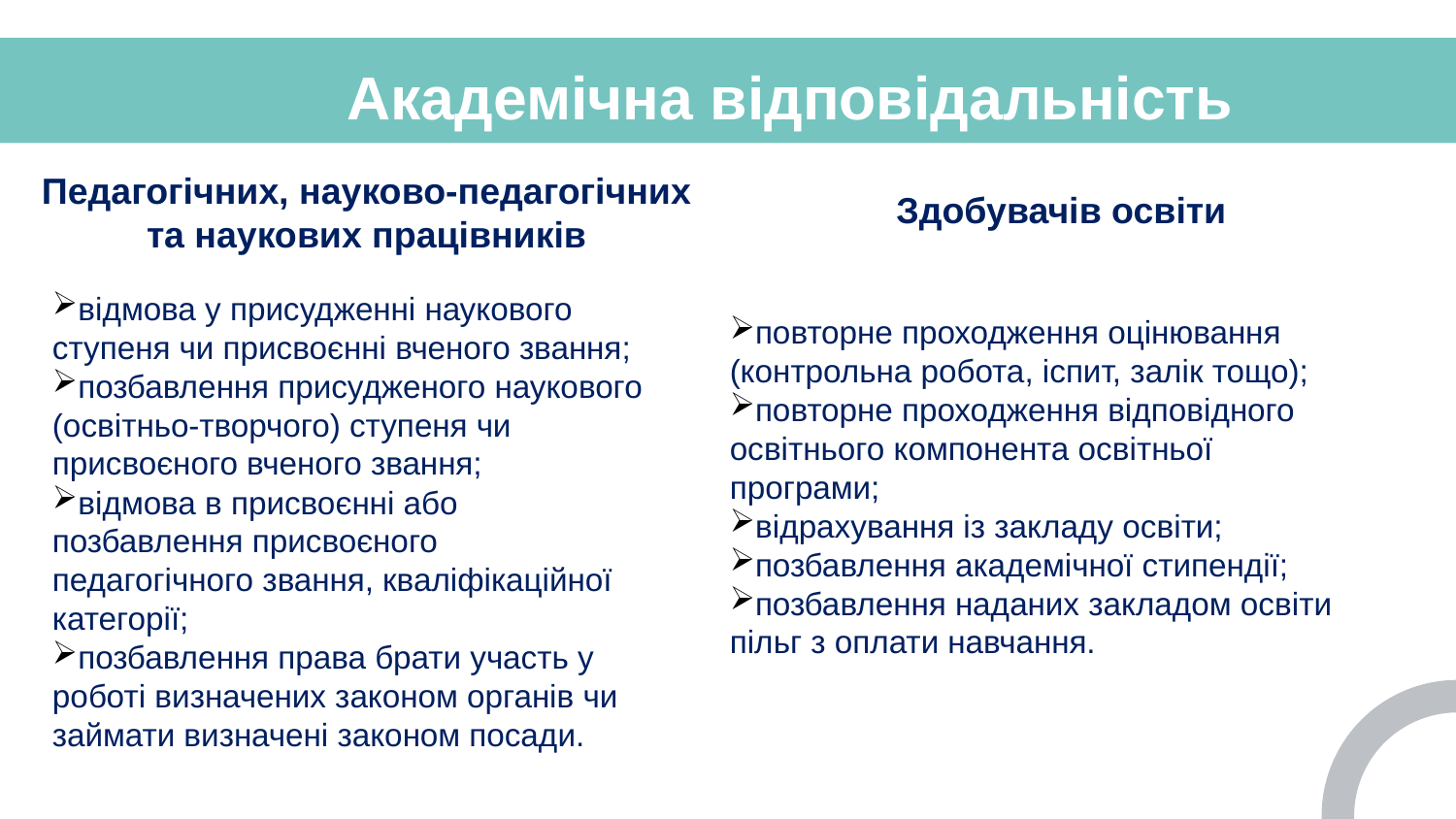

# Академічна відповідальність
Педагогічних, науково-педагогічних та наукових працівників
Здобувачів освіти
відмова у присудженні наукового ступеня чи присвоєнні вченого звання;
позбавлення присудженого наукового (освітньо-творчого) ступеня чи присвоєного вченого звання;
відмова в присвоєнні або позбавлення присвоєного педагогічного звання, кваліфікаційної категорії;
позбавлення права брати участь у роботі визначених законом органів чи займати визначені законом посади.
повторне проходження оцінювання (контрольна робота, іспит, залік тощо);
повторне проходження відповідного освітнього компонента освітньої програми;
відрахування із закладу освіти;
позбавлення академічної стипендії;
позбавлення наданих закладом освіти пільг з оплати навчання.